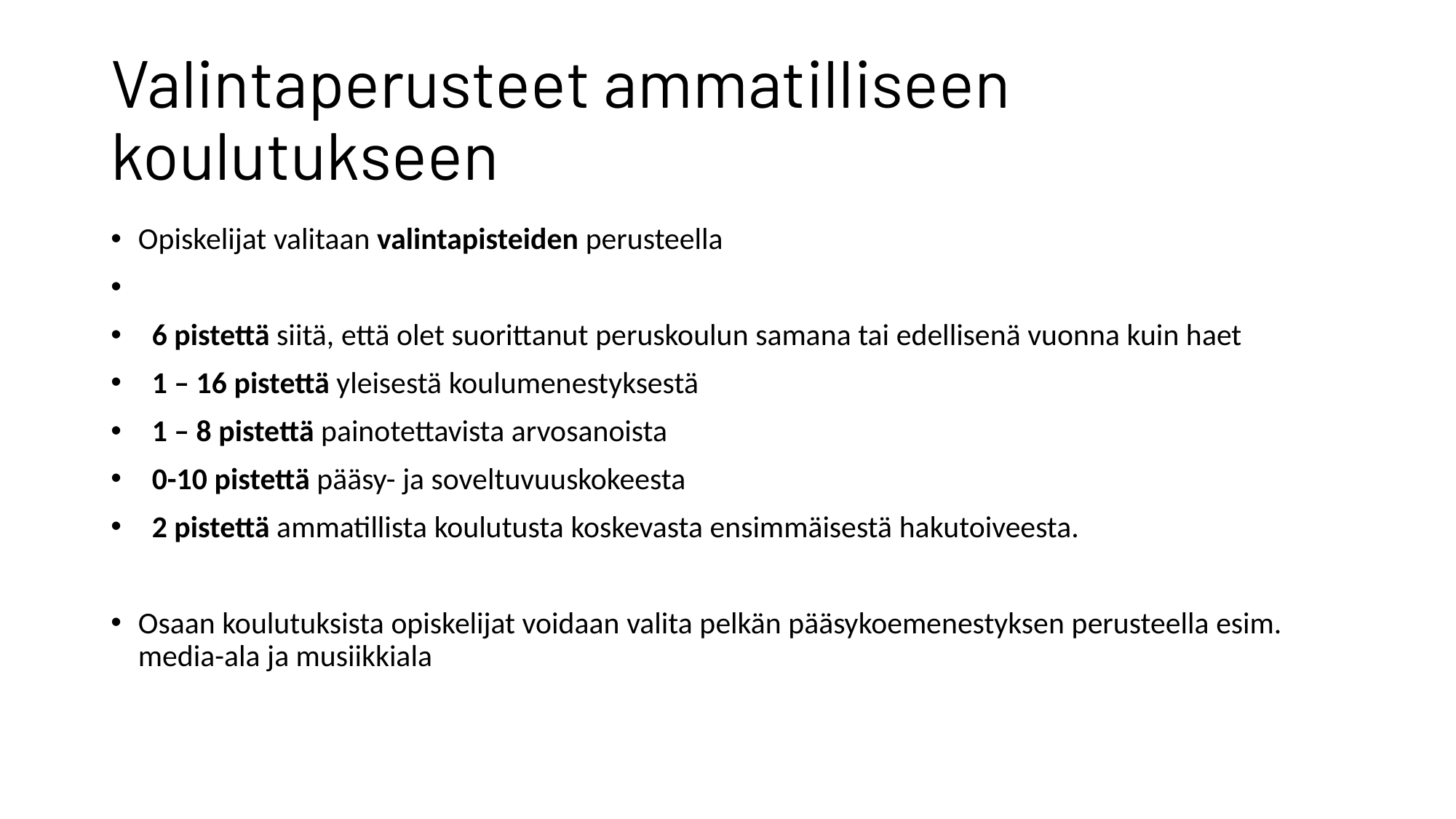

# Valintaperusteet ammatilliseen koulutukseen ​
Opiskelijat valitaan valintapisteiden perusteella​
​
6 pistettä siitä, että olet suorittanut peruskoulun samana tai edellisenä vuonna kuin haet​
1 – 16 pistettä yleisestä koulumenestyksestä​
1 – 8 pistettä painotettavista arvosanoista​
0-10 pistettä pääsy- ja soveltuvuuskokeesta​
2 pistettä ammatillista koulutusta koskevasta ensimmäisestä hakutoiveesta.​

Osaan koulutuksista opiskelijat voidaan valita pelkän pääsykoemenestyksen perusteella esim. media-ala ja musiikkiala